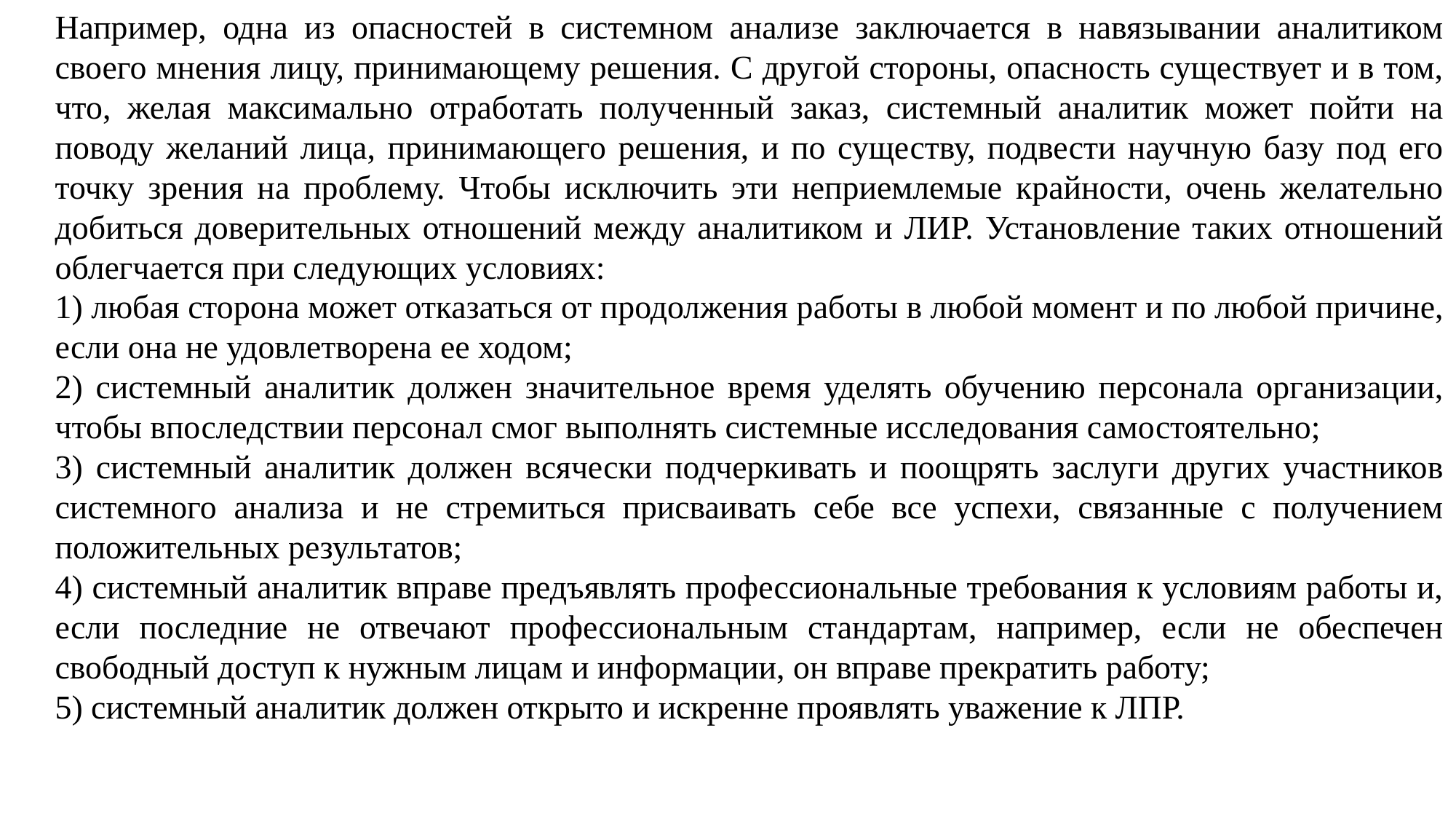

Например, одна из опасностей в системном анализе заключается в навязывании аналитиком своего мнения лицу, принимающему решения. С другой стороны, опасность существует и в том, что, желая максимально отработать полученный заказ, системный аналитик может пойти на поводу желаний лица, принимающего решения, и по существу, подвести научную базу под его точку зрения на проблему. Чтобы исключить эти неприемлемые крайности, очень желательно добиться доверительных отношений между аналитиком и ЛИР. Установление таких отношений облегчается при следующих условиях:
1) любая сторона может отказаться от продолжения работы в любой момент и по любой причине, если она не удовлетворена ее ходом;
2) системный аналитик должен значительное время уделять обучению персонала организации, чтобы впоследствии персонал смог выполнять системные исследования самостоятельно;
3) системный аналитик должен всячески подчеркивать и поощрять заслуги других участников системного анализа и не стремиться присваивать себе все успехи, связанные с получением положительных результатов;
4) системный аналитик вправе предъявлять профессиональные требования к условиям работы и, если последние не отвечают профессиональным стандартам, например, если не обеспечен свободный доступ к нужным лицам и информации, он вправе прекратить работу;
5) системный аналитик должен открыто и искренне проявлять уважение к ЛПР.